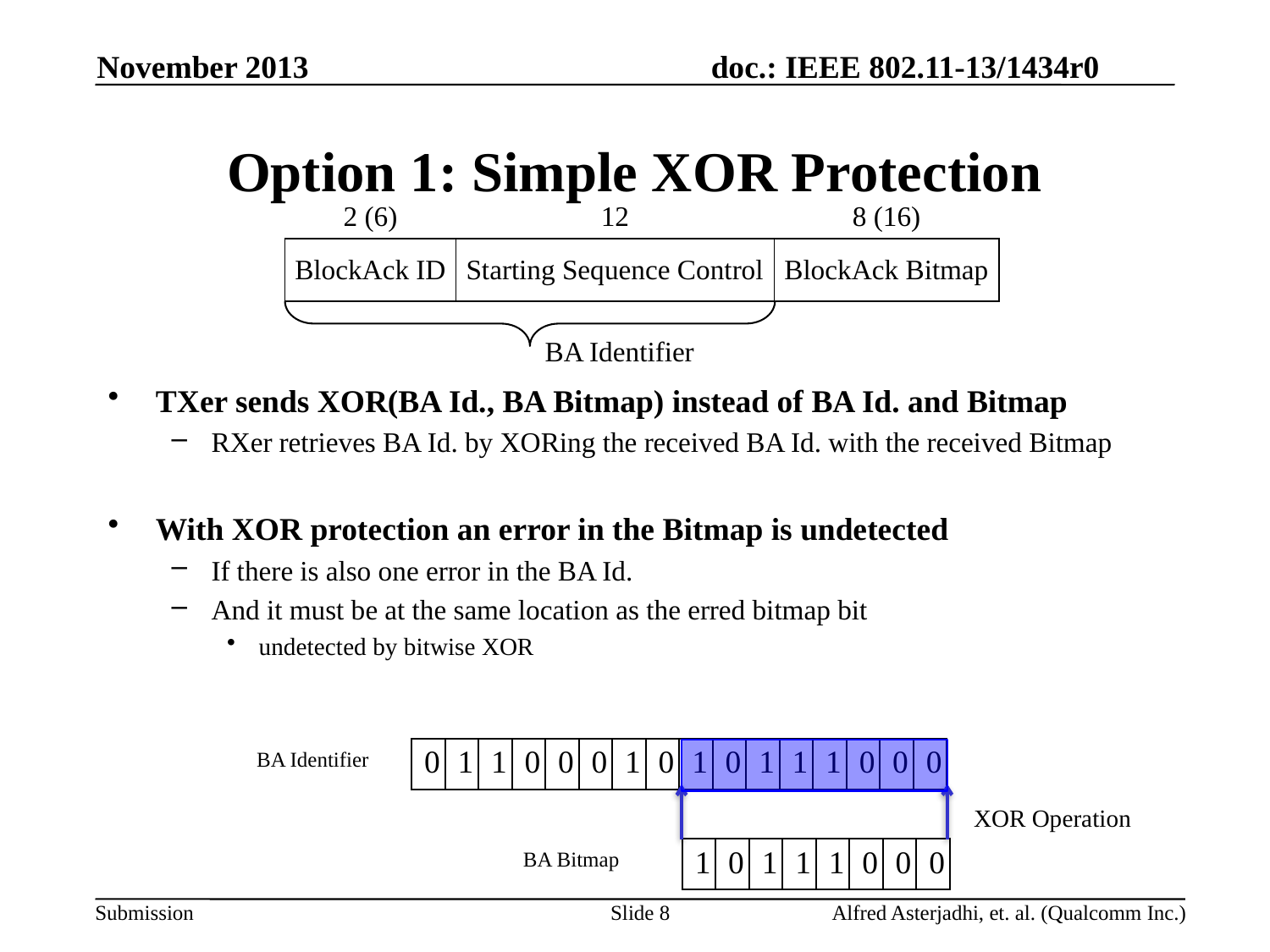

November 2013

# Option 1: Simple XOR Protection
| 2 (6) | 12 | 8 (16) |
| --- | --- | --- |
| BlockAck ID | Starting Sequence Control | BlockAck Bitmap |
BA Identifier
TXer sends XOR(BA Id., BA Bitmap) instead of BA Id. and Bitmap
RXer retrieves BA Id. by XORing the received BA Id. with the received Bitmap

With XOR protection an error in the Bitmap is undetected
If there is also one error in the BA Id.
And it must be at the same location as the erred bitmap bit
undetected by bitwise XOR
| 0 | 1 | 1 | 0 | 0 | 0 | 1 | 0 | 1 | 0 | 1 | 1 | 1 | 0 | 0 | 0 |
| --- | --- | --- | --- | --- | --- | --- | --- | --- | --- | --- | --- | --- | --- | --- | --- |
BA Identifier

XOR Operation
| 1 | 0 | 1 | 1 | 1 | 0 | 0 | 0 |
| --- | --- | --- | --- | --- | --- | --- | --- |
BA Bitmap
Slide 8
Alfred Asterjadhi, et. al. (Qualcomm Inc.)